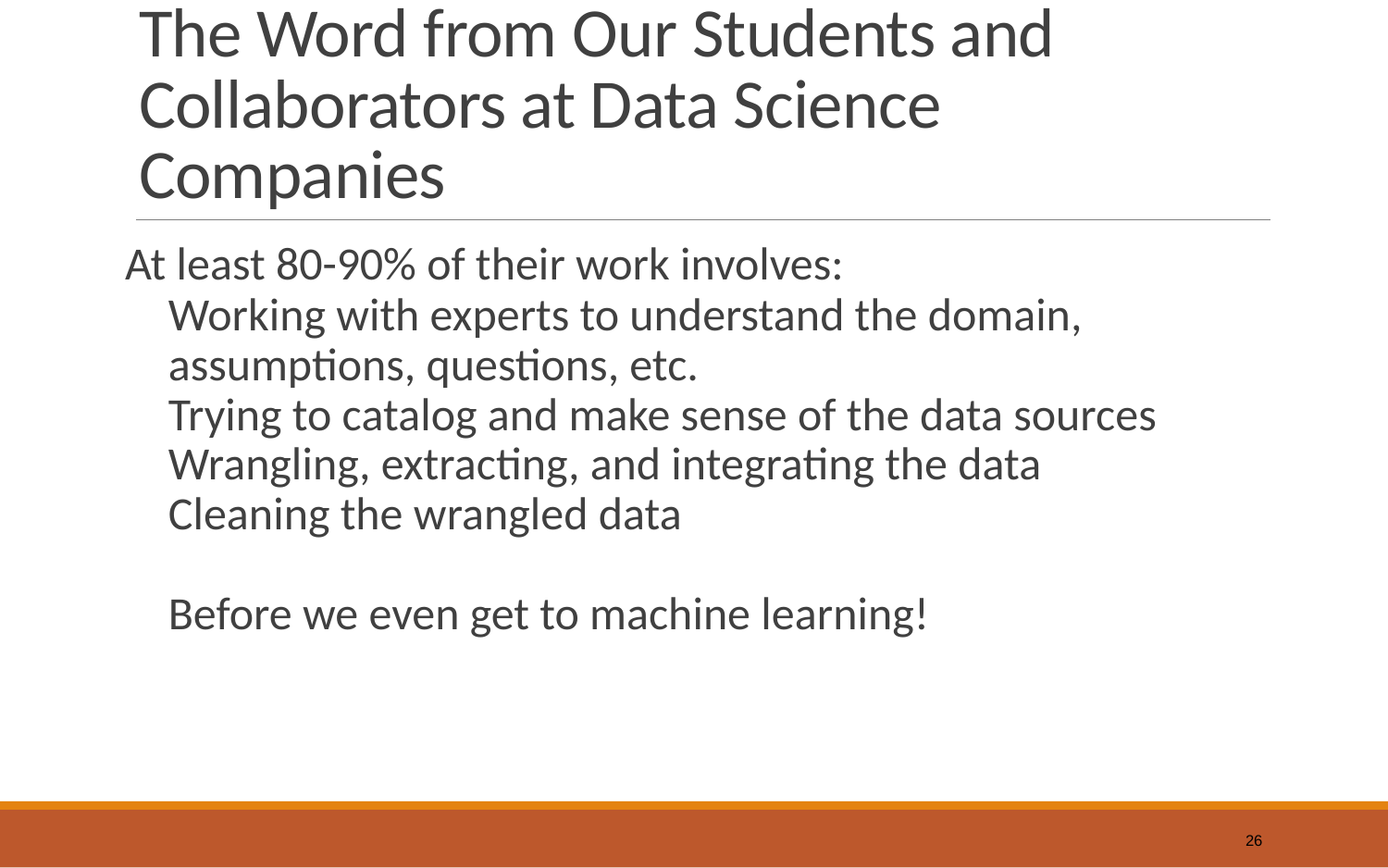

# The Word from Our Students and Collaborators at Data Science Companies
At least 80-90% of their work involves:
Working with experts to understand the domain, assumptions, questions, etc.
Trying to catalog and make sense of the data sources
Wrangling, extracting, and integrating the data
Cleaning the wrangled data

Before we even get to machine learning!

26